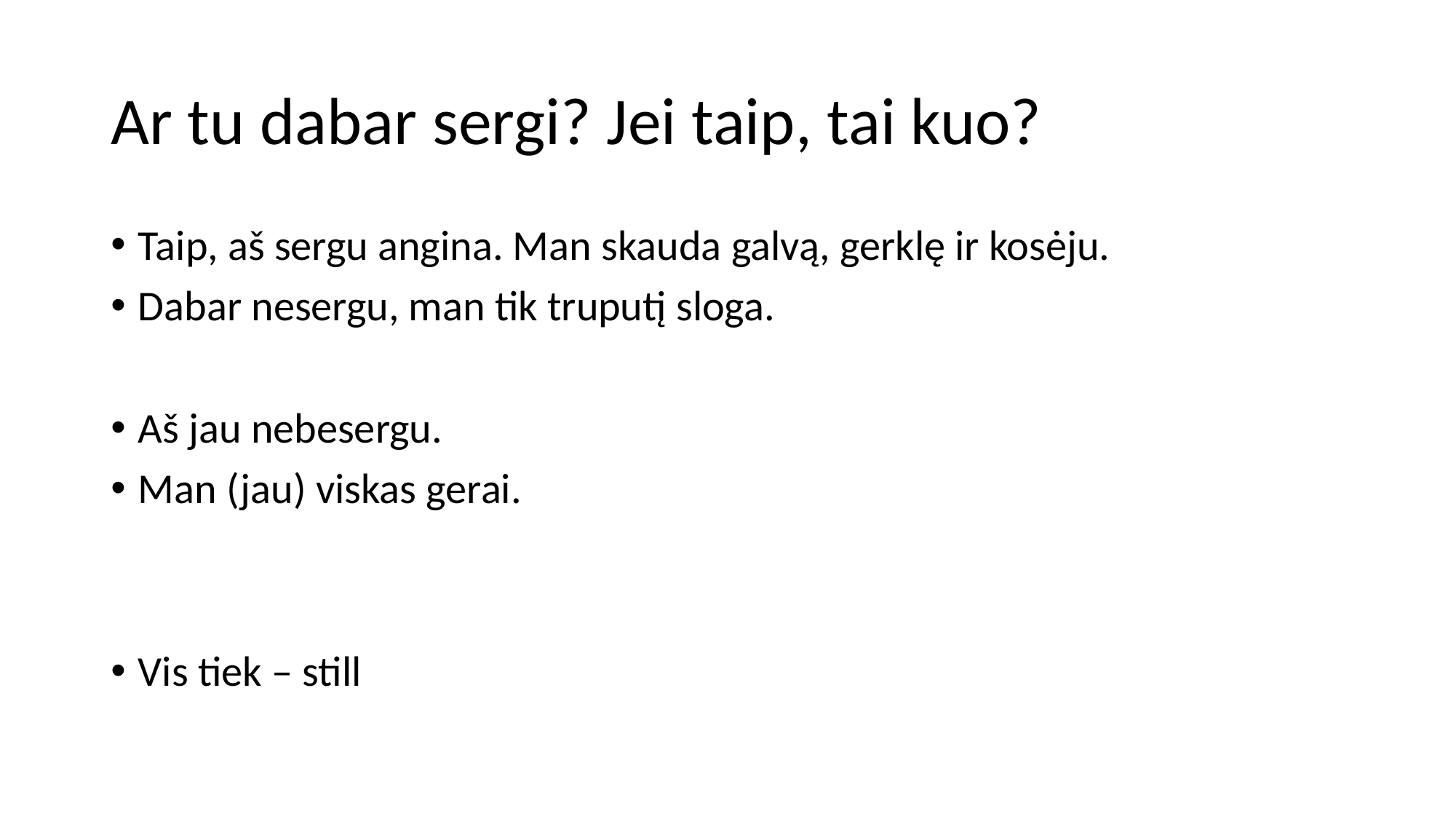

# Ar tu dabar sergi? Jei taip, tai kuo?
Taip, aš sergu angina. Man skauda galvą, gerklę ir kosėju.
Dabar nesergu, man tik truputį sloga.

Aš jau nebesergu.
Man (jau) viskas gerai.

Vis tiek – still